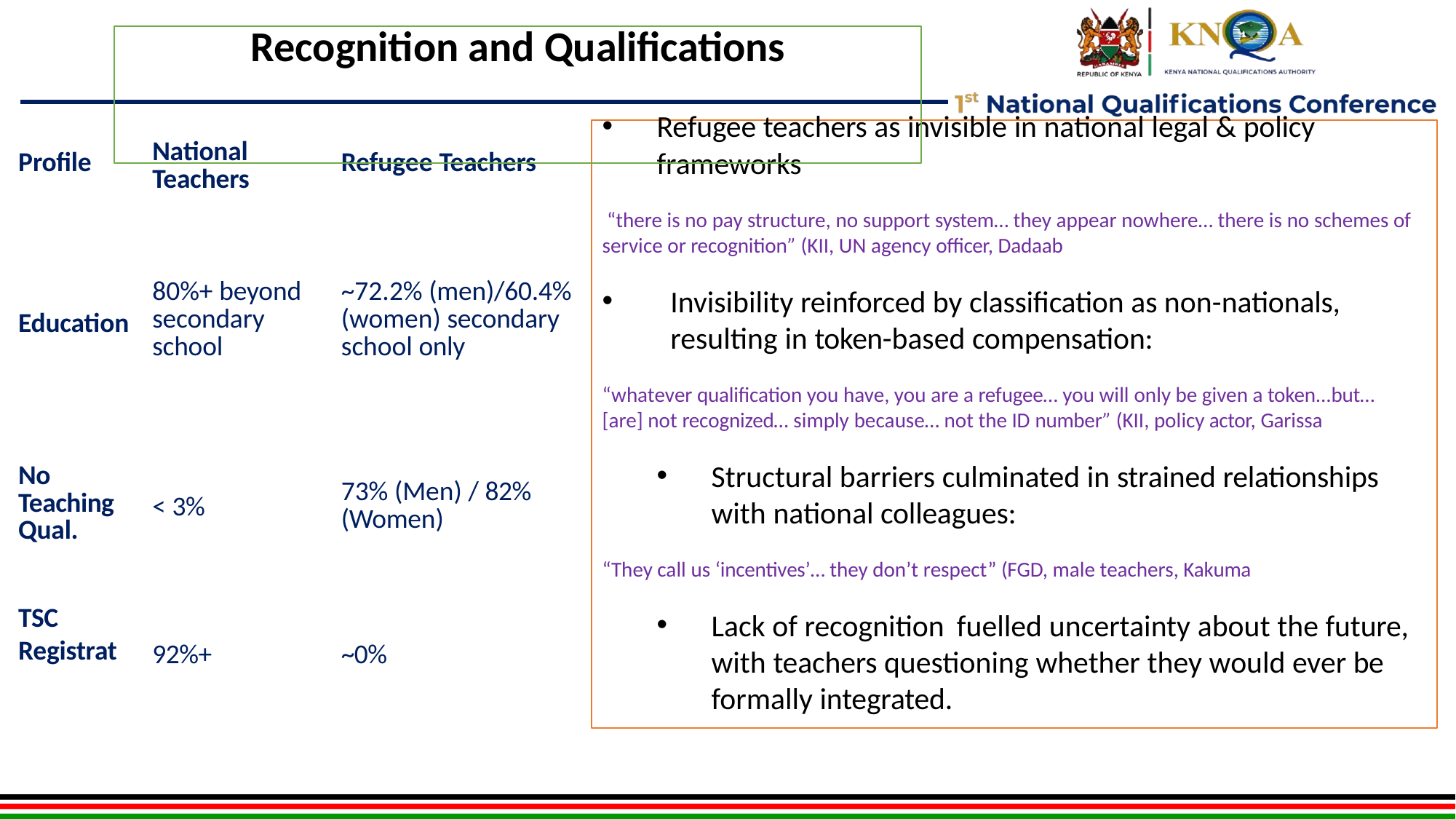

# Recognition and Qualifications
Refugee teachers as invisible in national legal & policy
frameworks
“there is no pay structure, no support system… they appear nowhere… there is no schemes of service or recognition” (KII, UN agency officer, Dadaab
Invisibility reinforced by classification as non-nationals,
resulting in token-based compensation:
“whatever qualification you have, you are a refugee… you will only be given a token...but… [are] not recognized… simply because… not the ID number” (KII, policy actor, Garissa
Structural barriers culminated in strained relationships with national colleagues:
“They call us ‘incentives’… they don’t respect” (FGD, male teachers, Kakuma
Lack of recognition fuelled uncertainty about the future, with teachers questioning whether they would ever be formally integrated.

| Profile | National Teachers | Refugee Teachers |
| --- | --- | --- |
| Education | 80%+ beyond secondary school | ~72.2% (men)/60.4% (women) secondary school only |
| No Teaching Qual. | < 3% | 73% (Men) / 82% (Women) |
| TSC Registrat | 92%+ | ~0% |